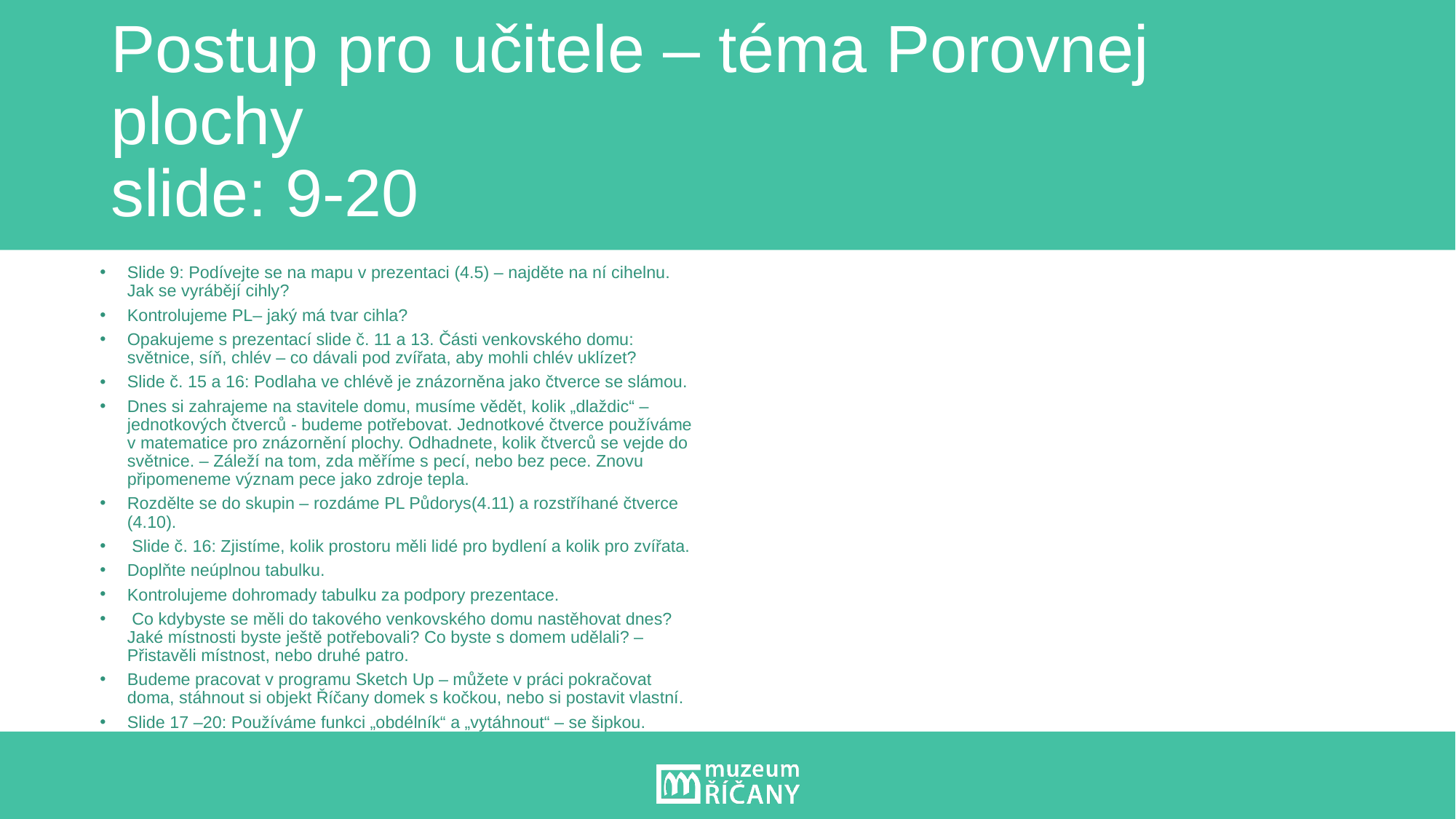

# Postup pro učitele – téma Porovnej plochy slide: 9-20
Slide 9: Podívejte se na mapu v prezentaci (4.5) – najděte na ní cihelnu. Jak se vyrábějí cihly?
Kontrolujeme PL– jaký má tvar cihla?
Opakujeme s prezentací slide č. 11 a 13. Části venkovského domu: světnice, síň, chlév – co dávali pod zvířata, aby mohli chlév uklízet?
Slide č. 15 a 16: Podlaha ve chlévě je znázorněna jako čtverce se slámou.
Dnes si zahrajeme na stavitele domu, musíme vědět, kolik „dlaždic“ – jednotkových čtverců - budeme potřebovat. Jednotkové čtverce používáme v matematice pro znázornění plochy. Odhadnete, kolik čtverců se vejde do světnice. – Záleží na tom, zda měříme s pecí, nebo bez pece. Znovu připomeneme význam pece jako zdroje tepla.
Rozdělte se do skupin – rozdáme PL Půdorys(4.11) a rozstříhané čtverce (4.10).
 Slide č. 16: Zjistíme, kolik prostoru měli lidé pro bydlení a kolik pro zvířata.
Doplňte neúplnou tabulku.
Kontrolujeme dohromady tabulku za podpory prezentace.
 Co kdybyste se měli do takového venkovského domu nastěhovat dnes? Jaké místnosti byste ještě potřebovali? Co byste s domem udělali? – Přistavěli místnost, nebo druhé patro.
Budeme pracovat v programu Sketch Up – můžete v práci pokračovat doma, stáhnout si objekt Říčany domek s kočkou, nebo si postavit vlastní.
Slide 17 –20: Používáme funkci „obdélník“ a „vytáhnout“ – se šipkou.